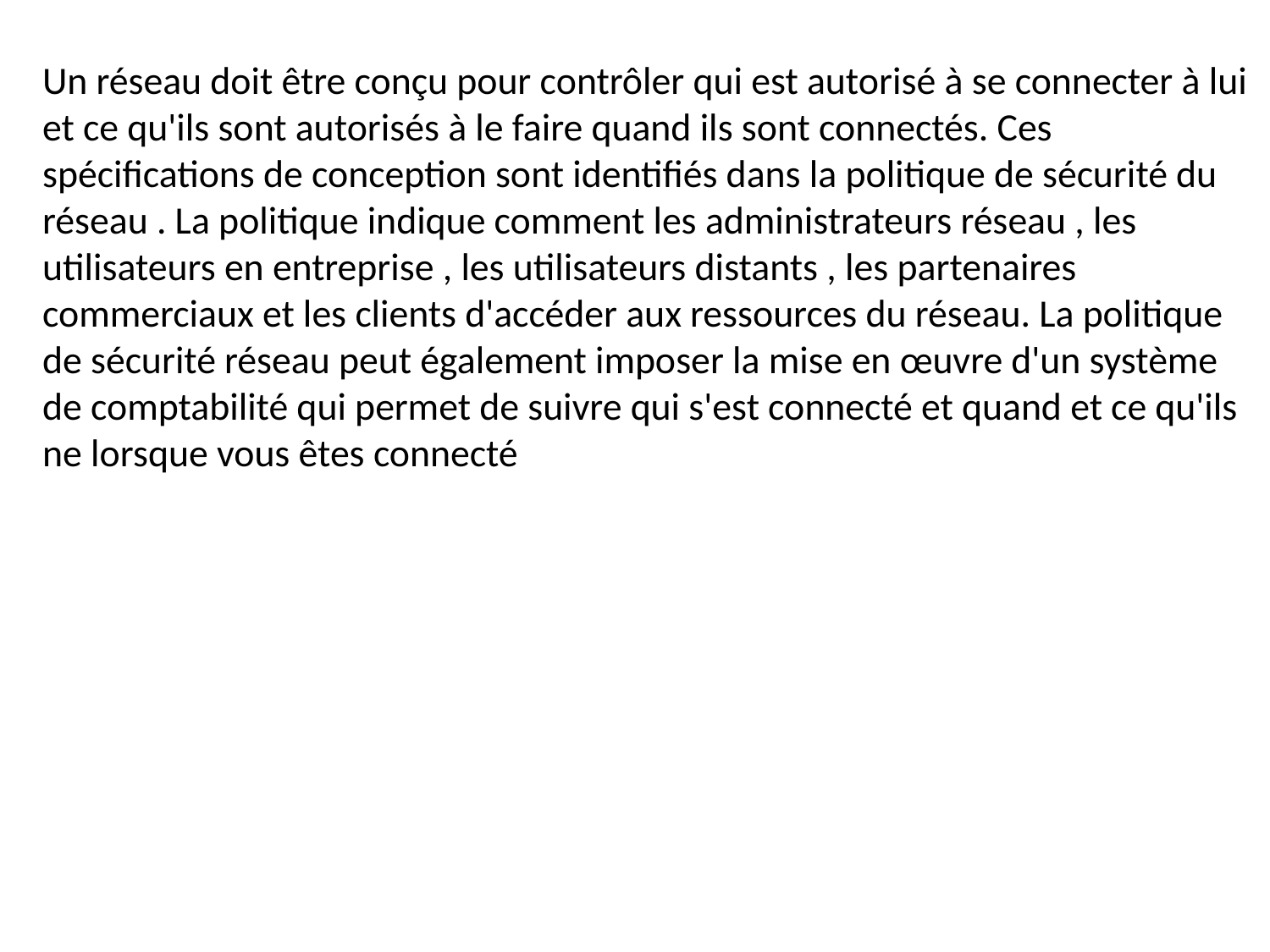

Un réseau doit être conçu pour contrôler qui est autorisé à se connecter à lui et ce qu'ils sont autorisés à le faire quand ils sont connectés. Ces spécifications de conception sont identifiés dans la politique de sécurité du réseau . La politique indique comment les administrateurs réseau , les utilisateurs en entreprise , les utilisateurs distants , les partenaires commerciaux et les clients d'accéder aux ressources du réseau. La politique de sécurité réseau peut également imposer la mise en œuvre d'un système de comptabilité qui permet de suivre qui s'est connecté et quand et ce qu'ils ne lorsque vous êtes connecté